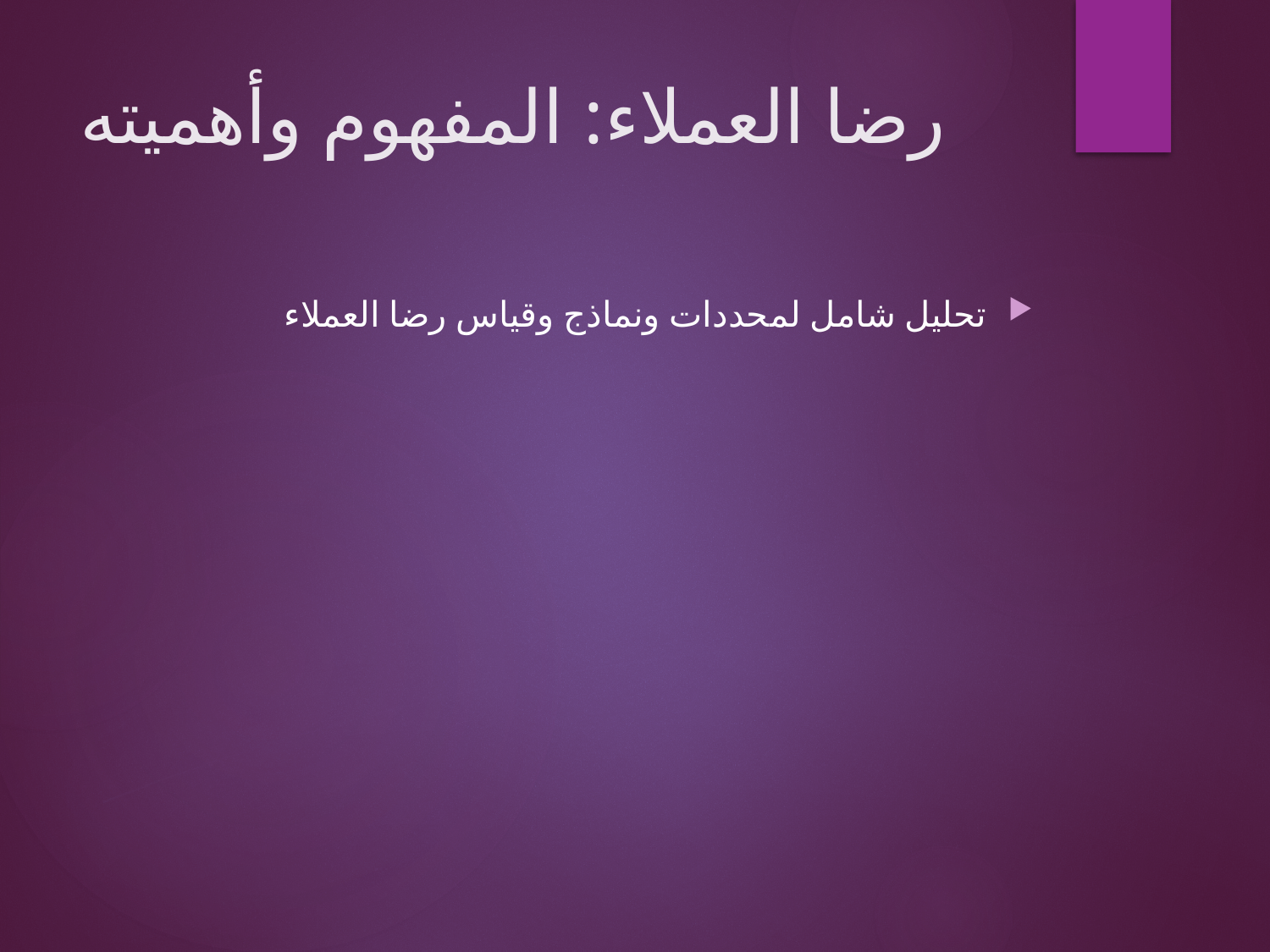

# رضا العملاء: المفهوم وأهميته
تحليل شامل لمحددات ونماذج وقياس رضا العملاء